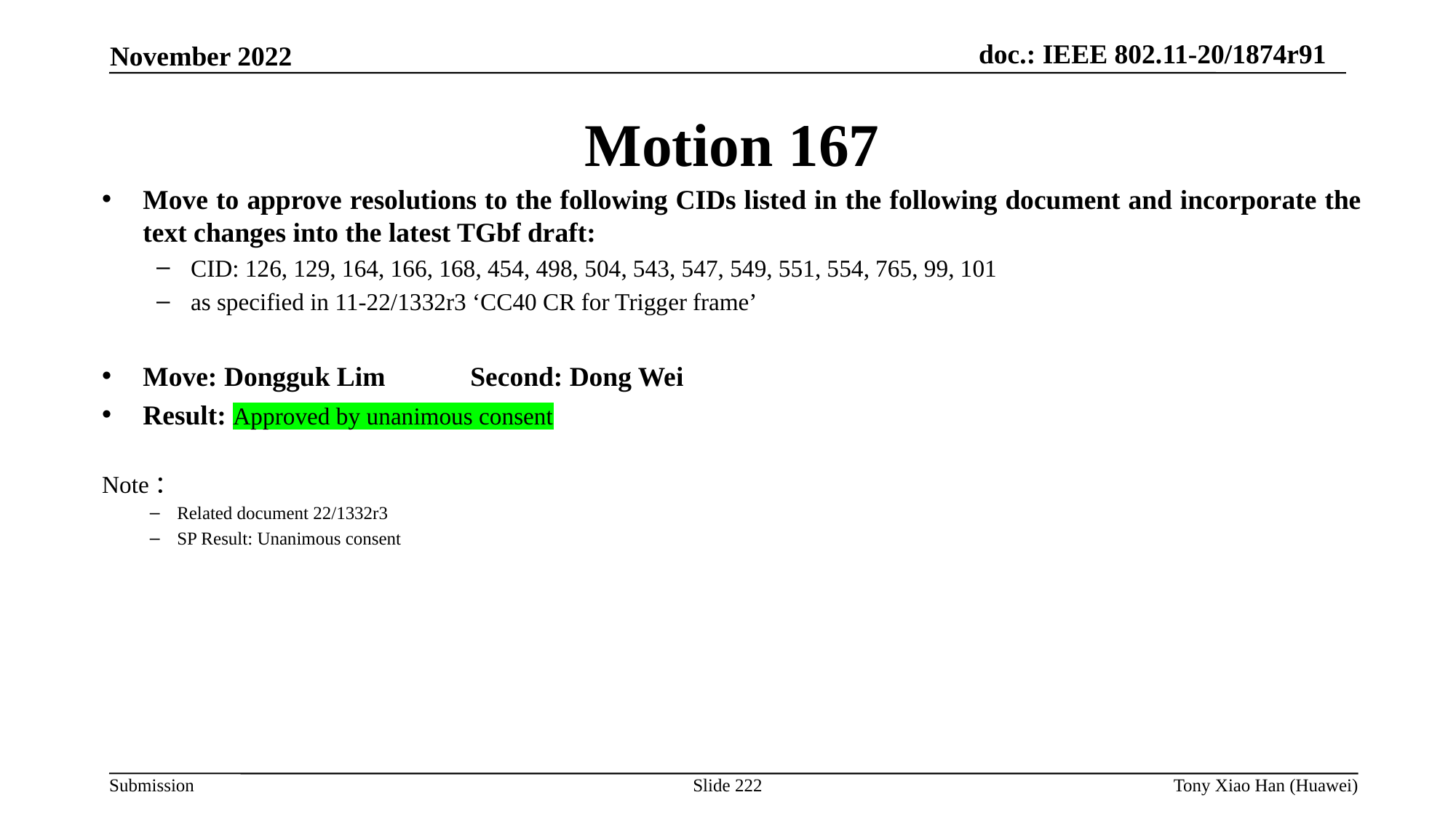

Motion 167

Move to approve resolutions to the following CIDs listed in the following document and incorporate the text changes into the latest TGbf draft:
CID: 126, 129, 164, 166, 168, 454, 498, 504, 543, 547, 549, 551, 554, 765, 99, 101
as specified in 11-22/1332r3 ‘CC40 CR for Trigger frame’

Move: Dongguk Lim	Second: Dong Wei
Result: Approved by unanimous consent

Note：
Related document 22/1332r3
SP Result: Unanimous consent